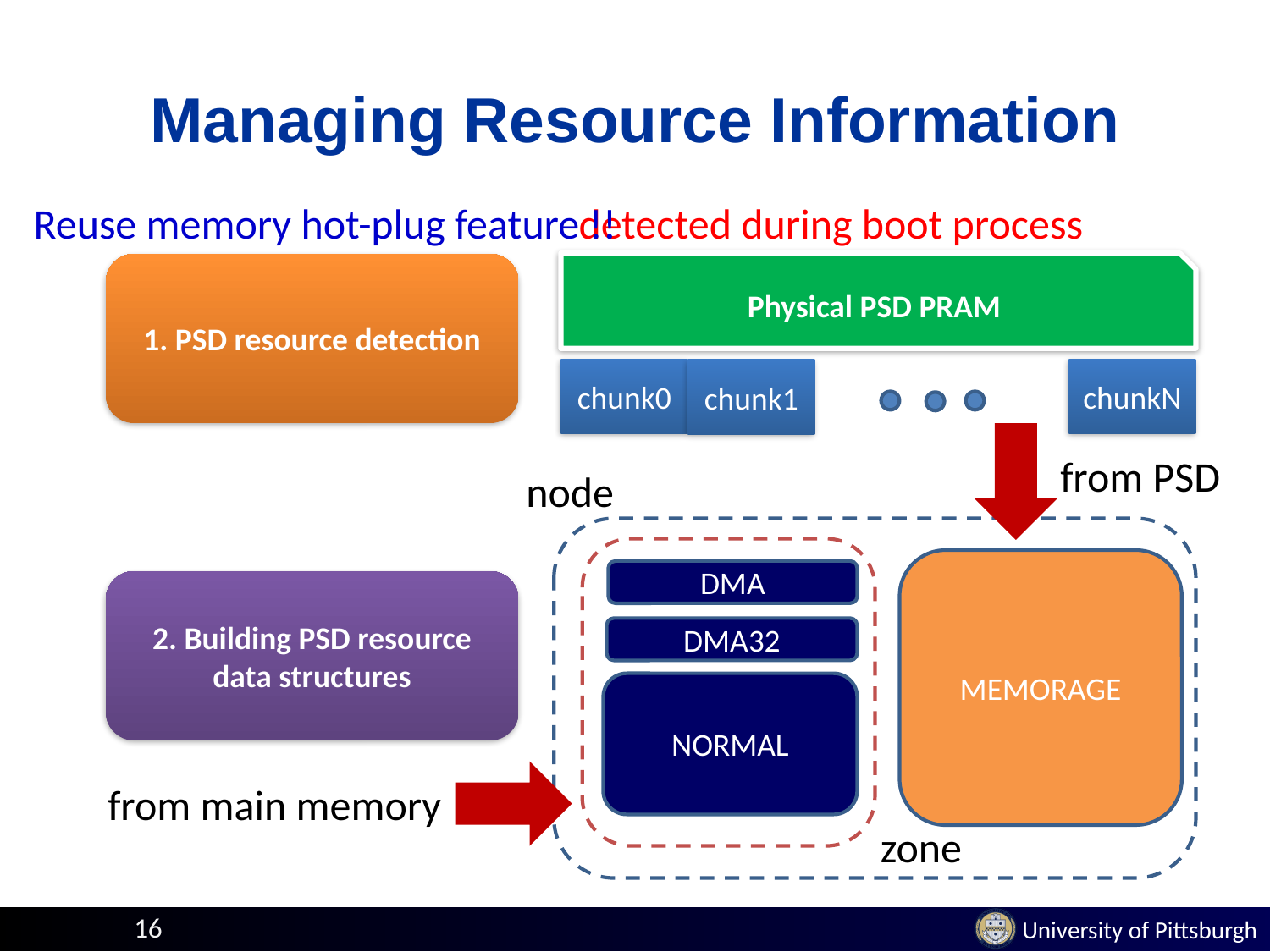

# Managing Resource Information
Reuse memory hot-plug feature !!
detected during boot process
Physical PSD PRAM
1. PSD resource detection
chunk0
chunkN
chunk1

from PSD
node

MEMORAGE
DMA
2. Building PSD resource data structures
DMA32
NORMAL

from main memory
zone
16